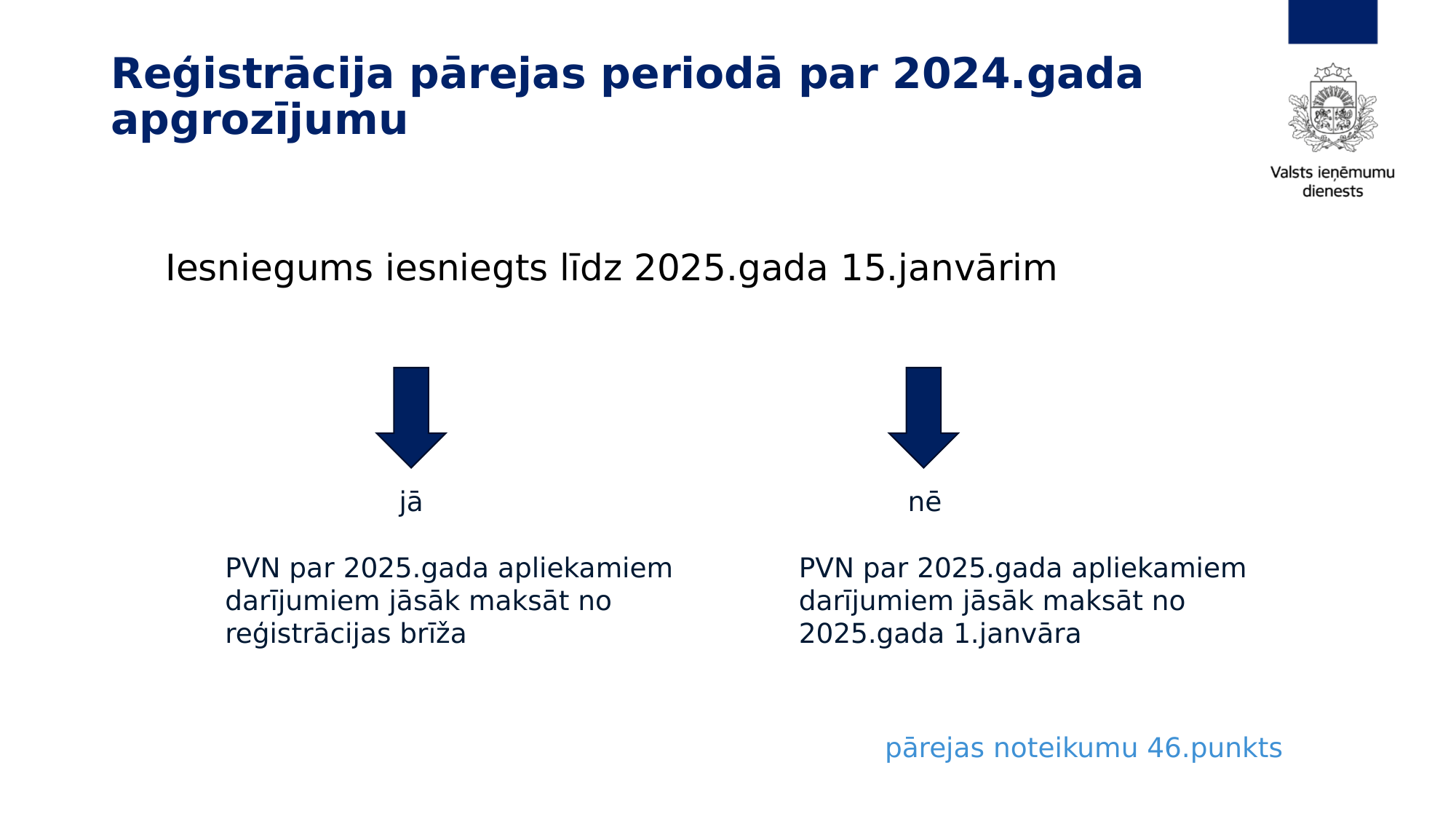

#
Reģistrācija pārejas periodā par 2024.gada apgrozījumu

Iesniegums iesniegts līdz 2025.gada 15.janvārim

jā
nē
PVN par 2025.gada apliekamiem darījumiem jāsāk maksāt no reģistrācijas brīža
PVN par 2025.gada apliekamiem darījumiem jāsāk maksāt no 2025.gada 1.janvāra
pārejas noteikumu 46.punkts